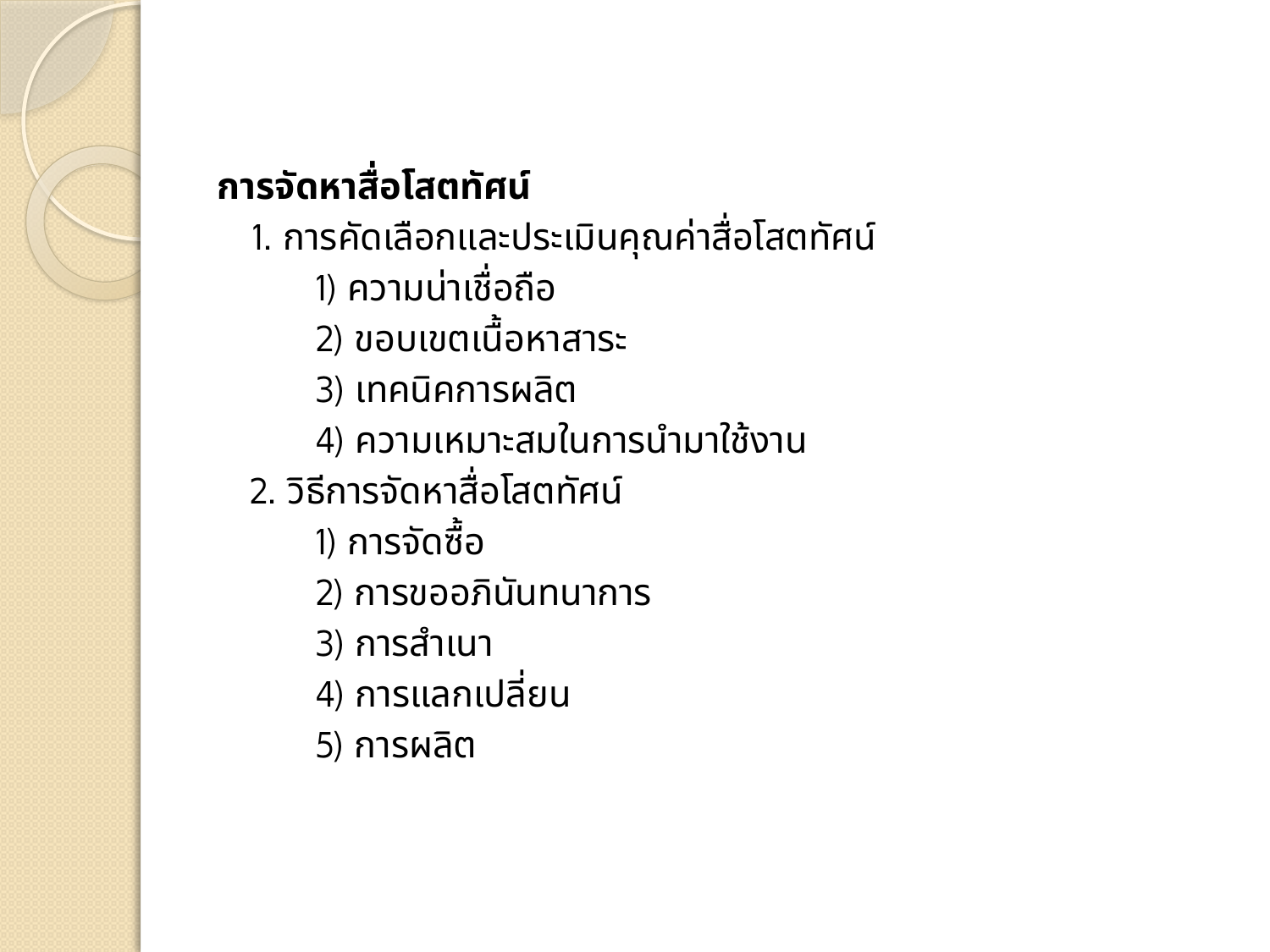

การจัดหาสื่อโสตทัศน์
   1. การคัดเลือกและประเมินคุณค่าสื่อโสตทัศน์
         1) ความน่าเชื่อถือ
         2) ขอบเขตเนื้อหาสาระ
         3) เทคนิคการผลิต
         4) ความเหมาะสมในการนำมาใช้งาน
   2. วิธีการจัดหาสื่อโสตทัศน์
         1) การจัดซื้อ
         2) การขออภินันทนาการ
         3) การสำเนา
         4) การแลกเปลี่ยน
         5) การผลิต